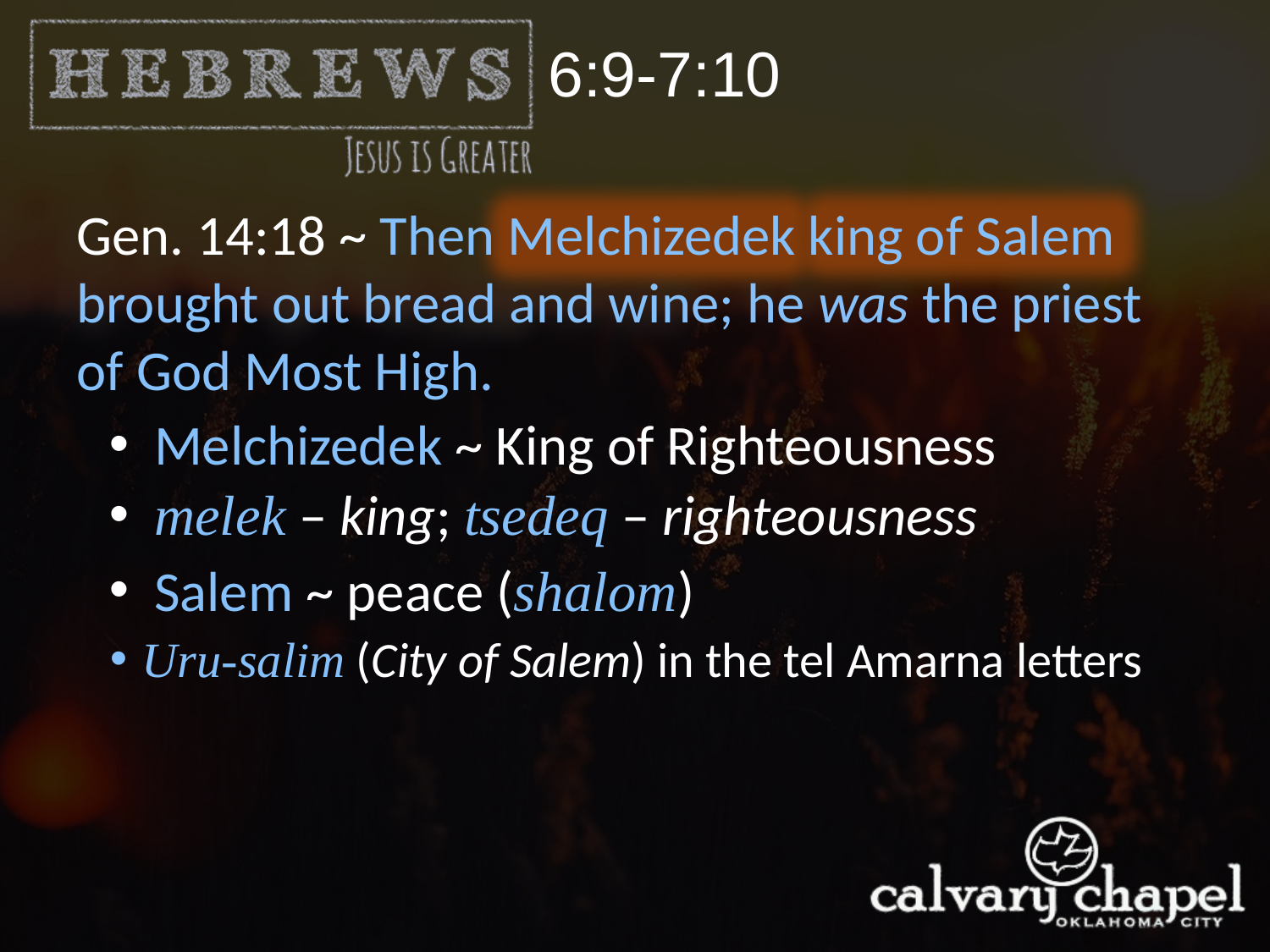

6:9-7:10

Gen. 14:18 ~ Then Melchizedek king of Salem brought out bread and wine; he was the priest of God Most High.
 Melchizedek ~ King of Righteousness
 melek – king; tsedeq – righteousness
 Salem ~ peace (shalom)
Uru-salim (City of Salem) in the tel Amarna letters